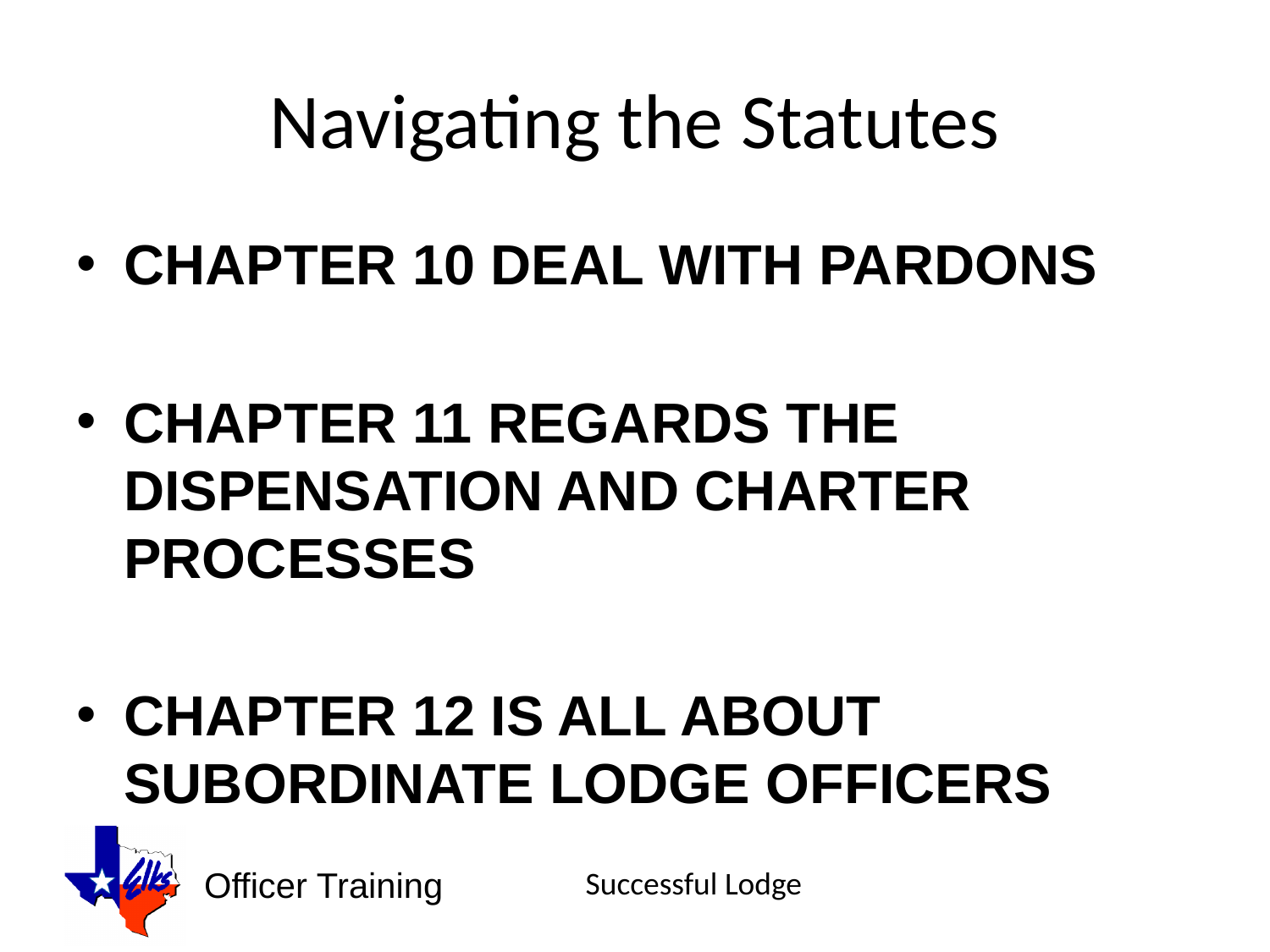

# Navigating the Statutes
CHAPTER 10 DEAL WITH PARDONS

CHAPTER 11 REGARDS THE DISPENSATION AND CHARTER PROCESSES

CHAPTER 12 IS ALL ABOUT SUBORDINATE LODGE OFFICERS